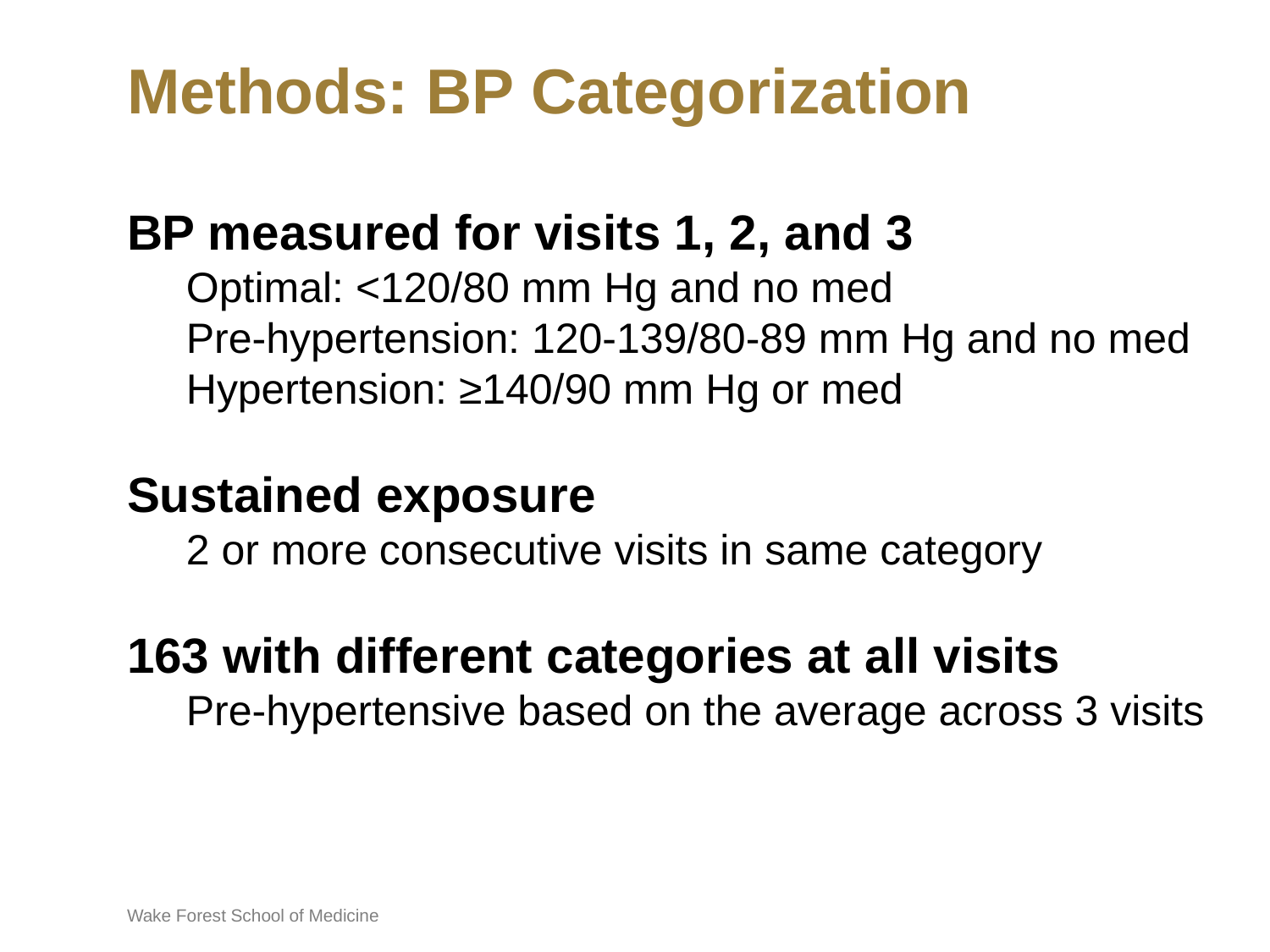

# Methods: BP Categorization
BP measured for visits 1, 2, and 3
     Optimal: <120/80 mm Hg and no med
     Pre-hypertension: 120-139/80-89 mm Hg and no med
     Hypertension: ≥140/90 mm Hg or med

Sustained exposure
     2 or more consecutive visits in same category

163 with different categories at all visits
     Pre-hypertensive based on the average across 3 visits